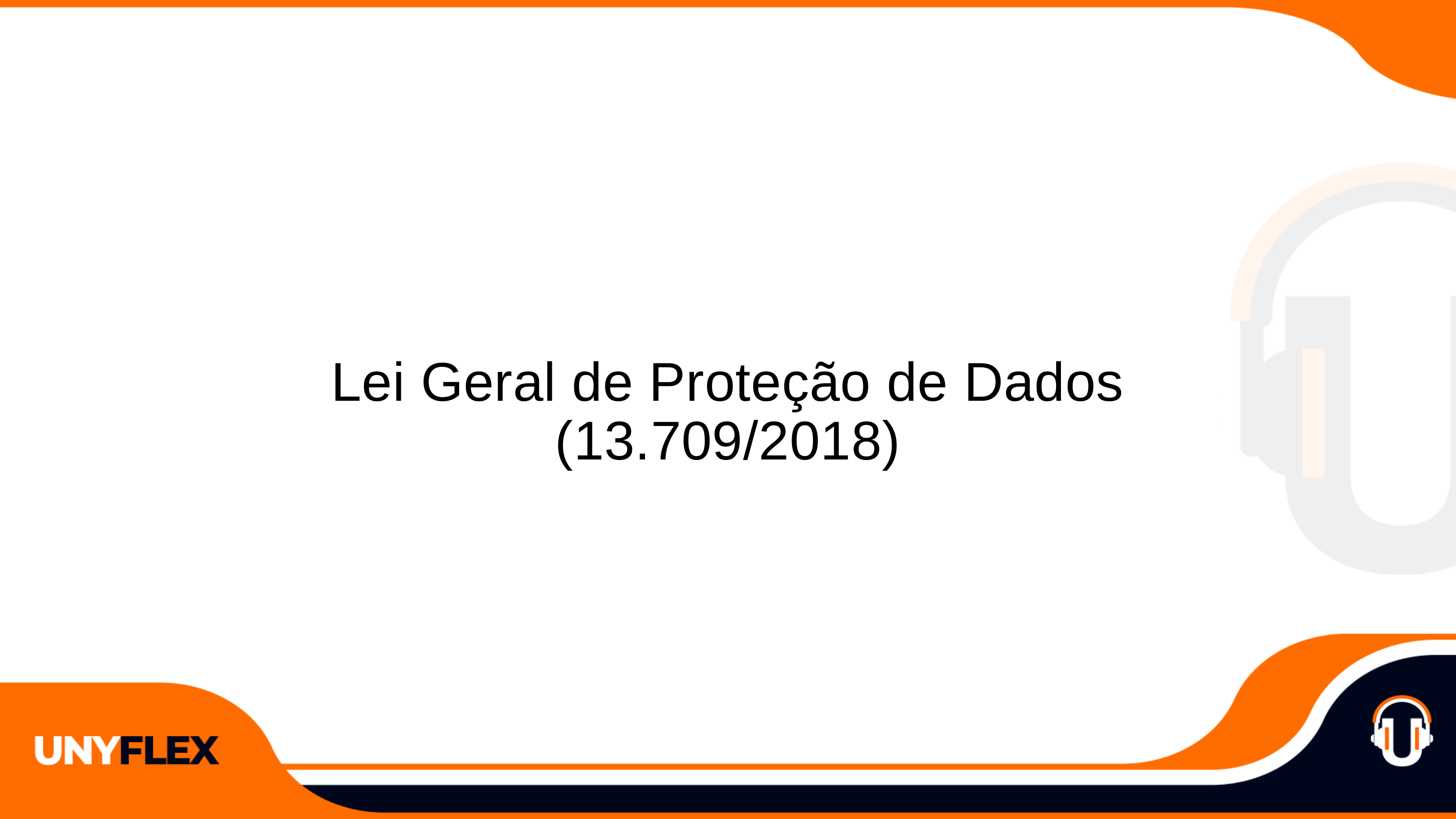

Lei Geral de Proteção de Dados
(13.709/2018)